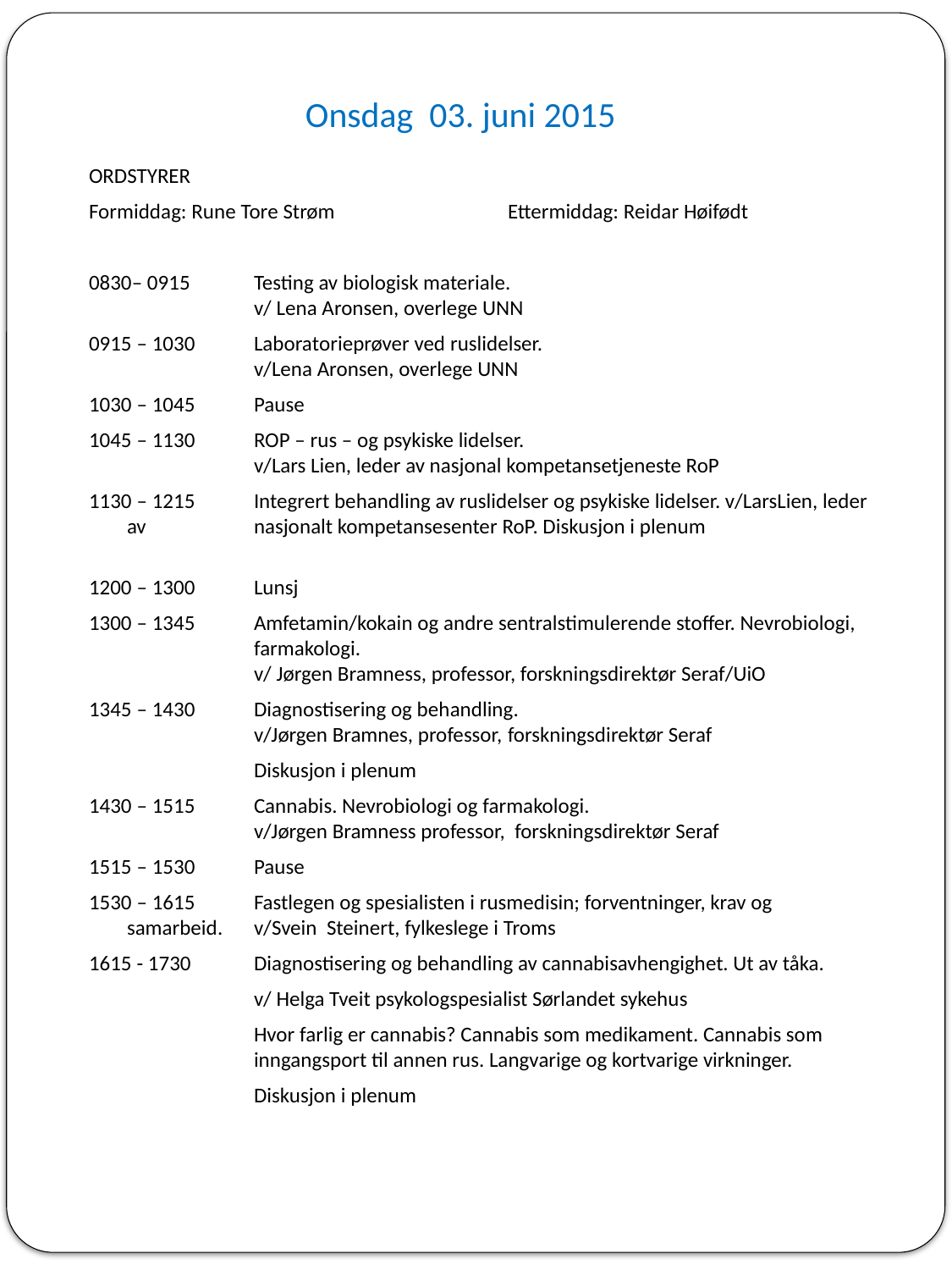

# Onsdag  03. juni 2015
ORDSTYRER
Formiddag: Rune Tore Strøm		Ettermiddag: Reidar Høifødt

0830– 0915	Testing av biologisk materiale.                                                                                        	v/ Lena Aronsen, overlege UNN
0915 – 1030	Laboratorieprøver ved ruslidelser.                                                                                	v/Lena Aronsen, overlege UNN
1030 – 1045	Pause
1045 – 1130	ROP – rus – og psykiske lidelser.                                                                    	v/Lars Lien, leder av nasjonal kompetansetjeneste RoP
1130 – 1215	Integrert behandling av ruslidelser og psykiske lidelser. v/LarsLien, leder av 	nasjonalt kompetansesenter RoP. Diskusjon i plenum
1200 – 1300	Lunsj
1300 – 1345	Amfetamin/kokain og andre sentralstimulerende stoffer. Nevrobiologi, 	farmakologi.                                                                                                                         	v/ Jørgen Bramness, professor, forskningsdirektør Seraf/UiO
1345 – 1430	Diagnostisering og behandling.                                                                                           	v/Jørgen Bramnes, professor, 	forskningsdirektør Seraf
		Diskusjon i plenum
1430 – 1515	Cannabis. Nevrobiologi og farmakologi.                                                               	v/Jørgen Bramness professor,  forskningsdirektør Seraf
1515 – 1530	Pause
1530 – 1615	Fastlegen og spesialisten i rusmedisin; forventninger, krav og samarbeid. 	v/Svein  Steinert, fylkeslege i Troms
1615 - 1730	Diagnostisering og behandling av cannabisavhengighet. Ut av tåka.
		v/ Helga Tveit psykologspesialist Sørlandet sykehus
		Hvor farlig er cannabis? Cannabis som medikament. Cannabis som 	inngangsport til annen rus. Langvarige og kortvarige virkninger.
		Diskusjon i plenum